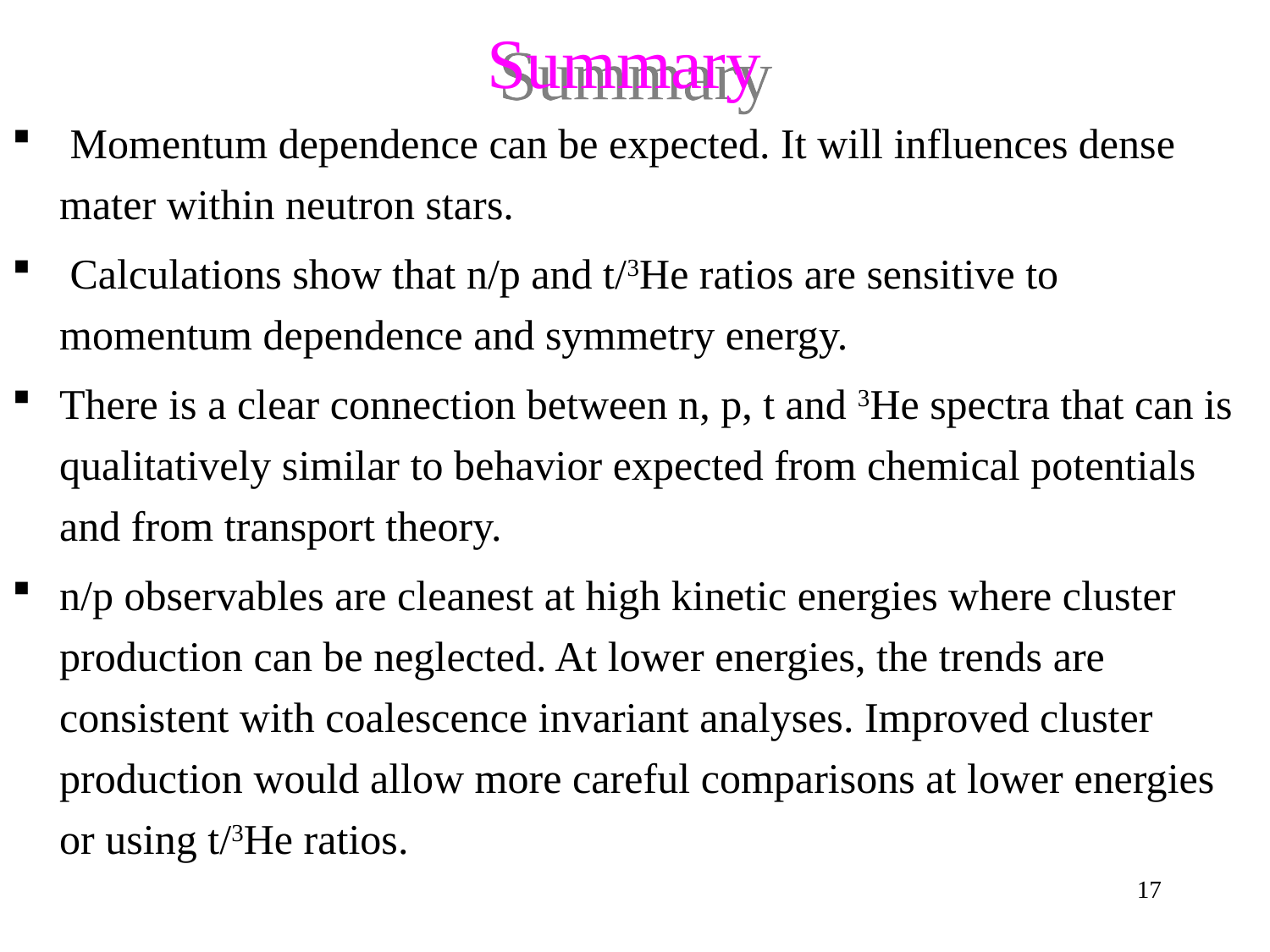

Summary
 Momentum dependence can be expected. It will influences dense mater within neutron stars.
 Calculations show that n/p and t/3He ratios are sensitive to momentum dependence and symmetry energy.
There is a clear connection between n, p, t and 3He spectra that can is qualitatively similar to behavior expected from chemical potentials and from transport theory.
n/p observables are cleanest at high kinetic energies where cluster production can be neglected. At lower energies, the trends are consistent with coalescence invariant analyses. Improved cluster production would allow more careful comparisons at lower energies or using t/3He ratios.
17